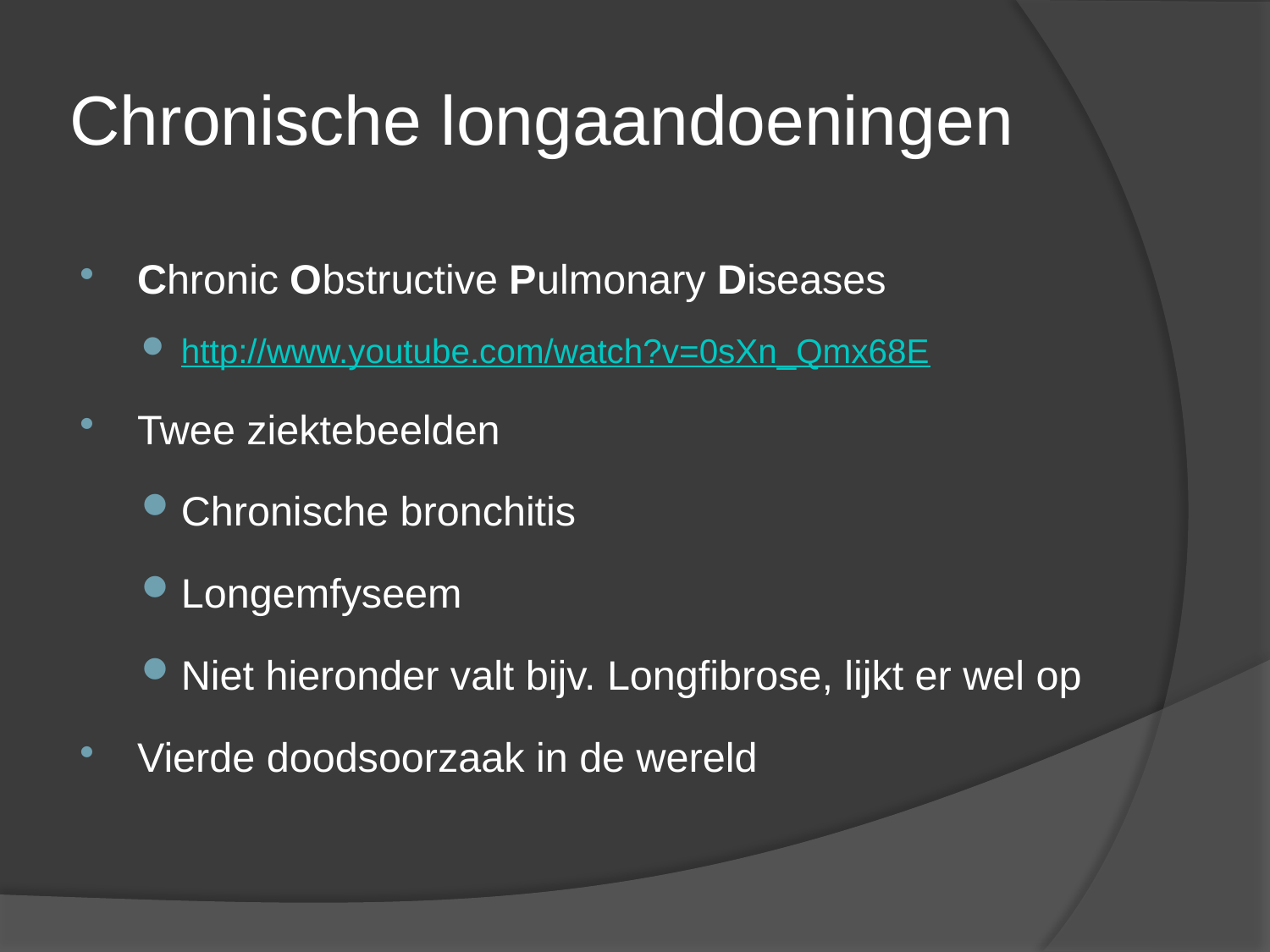

# Chronische longaandoeningen
Chronic Obstructive Pulmonary Diseases
http://www.youtube.com/watch?v=0sXn_Qmx68E
Twee ziektebeelden
Chronische bronchitis
Longemfyseem
Niet hieronder valt bijv. Longfibrose, lijkt er wel op
Vierde doodsoorzaak in de wereld